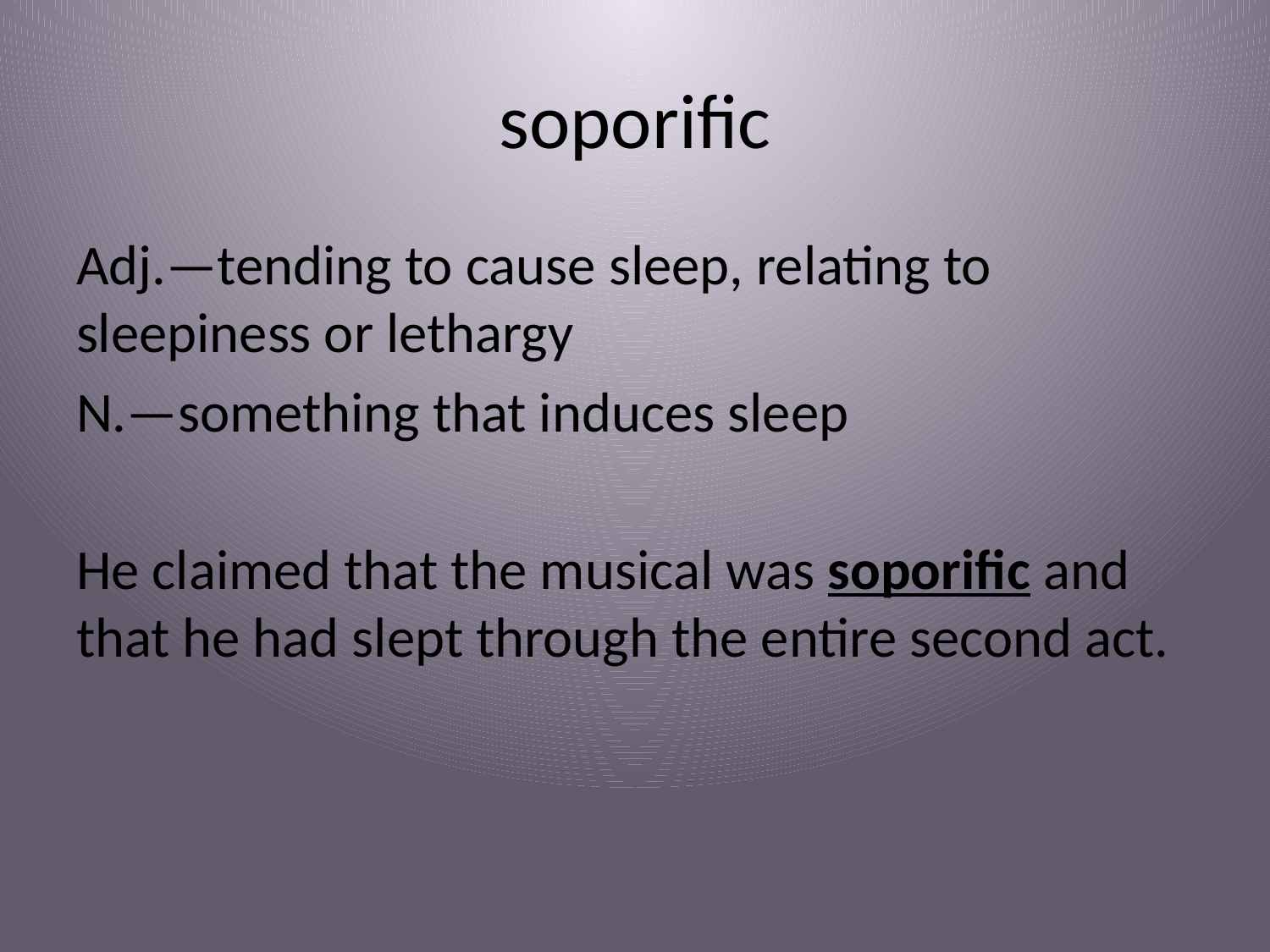

# soporific
Adj.—tending to cause sleep, relating to sleepiness or lethargy
N.—something that induces sleep

He claimed that the musical was soporific and that he had slept through the entire second act.